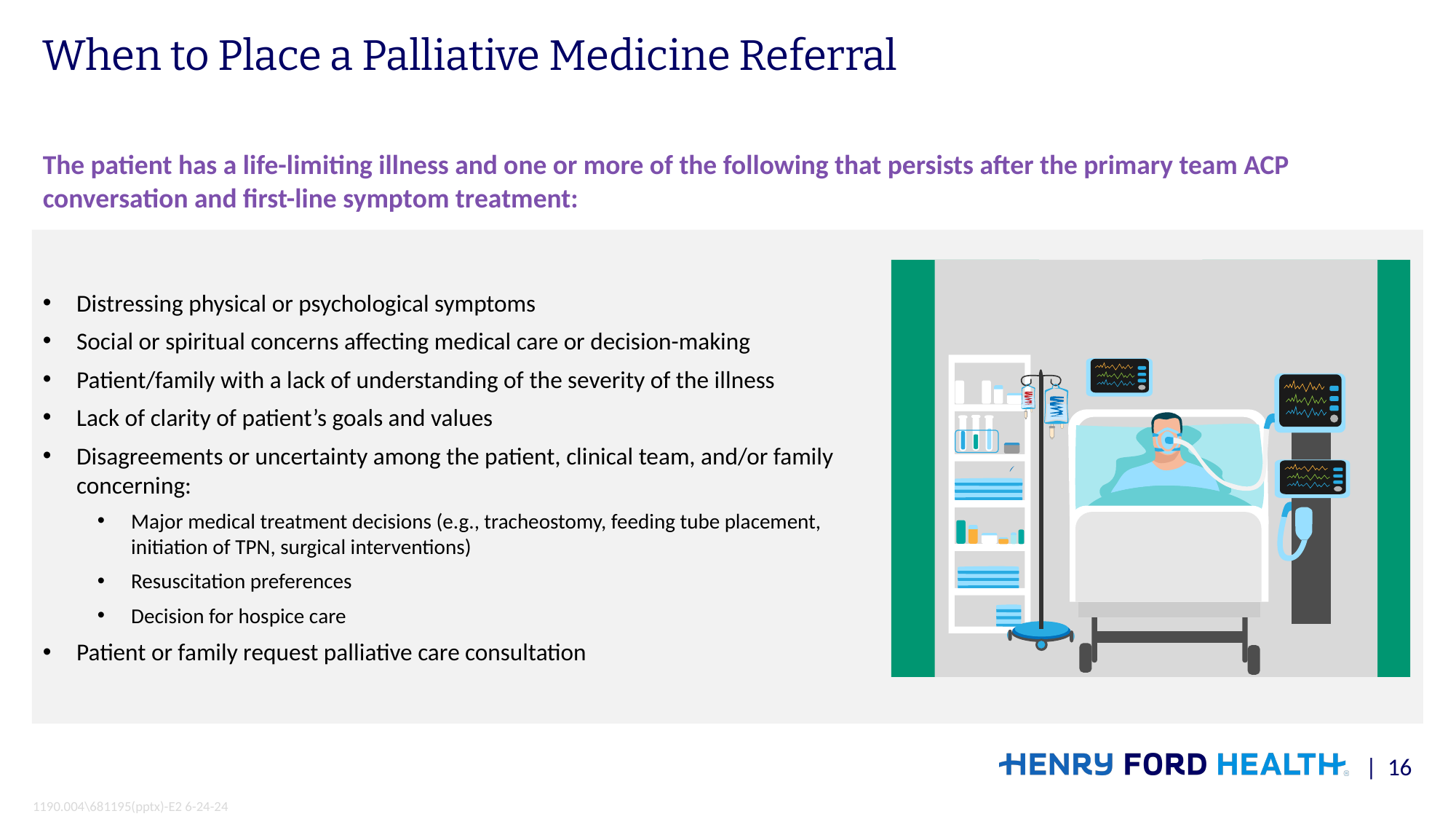

# When to Place a Palliative Medicine Referral
The patient has a life-limiting illness and one or more of the following that persists after the primary team ACP conversation and first-line symptom treatment:

Distressing physical or psychological symptoms
Social or spiritual concerns affecting medical care or decision-making
Patient/family with a lack of understanding of the severity of the illness
Lack of clarity of patient’s goals and values
Disagreements or uncertainty among the patient, clinical team, and/or family concerning:
Major medical treatment decisions (e.g., tracheostomy, feeding tube placement,
initiation of TPN, surgical interventions)
Resuscitation preferences
Decision for hospice care
Patient or family request palliative care consultation

|  16
1190.004\681195(pptx)-E2 6-24-24